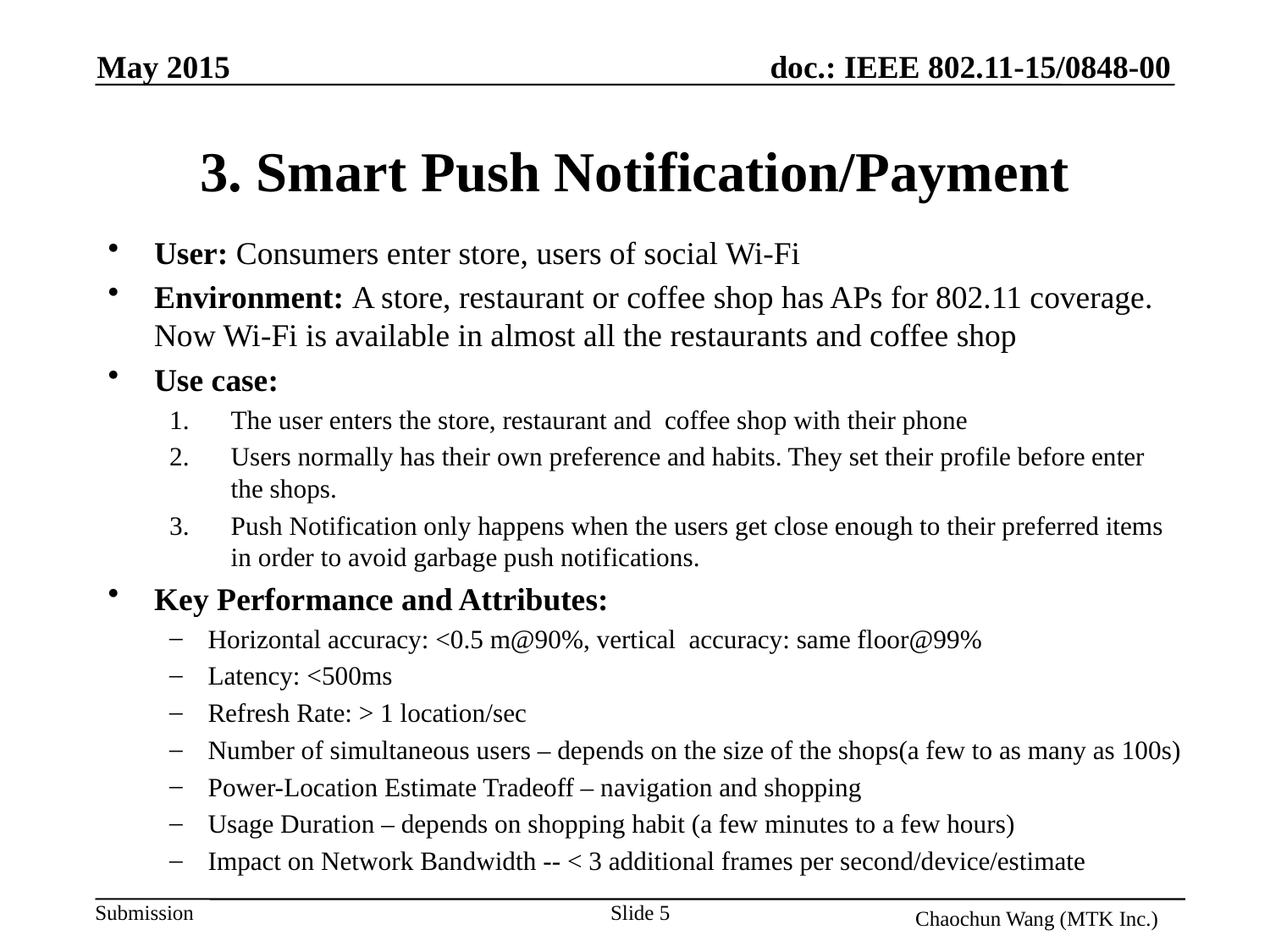

May 2015
# 3. Smart Push Notification/Payment
User: Consumers enter store, users of social Wi-Fi
Environment: A store, restaurant or coffee shop has APs for 802.11 coverage. Now Wi-Fi is available in almost all the restaurants and coffee shop
Use case:
The user enters the store, restaurant and  coffee shop with their phone
Users normally has their own preference and habits. They set their profile before enter the shops.
Push Notification only happens when the users get close enough to their preferred items in order to avoid garbage push notifications.
Key Performance and Attributes:
Horizontal accuracy: <0.5 m@90%, vertical  accuracy: same floor@99%
Latency: <500ms
Refresh Rate: > 1 location/sec
Number of simultaneous users – depends on the size of the shops(a few to as many as 100s)
Power-Location Estimate Tradeoff – navigation and shopping
Usage Duration – depends on shopping habit (a few minutes to a few hours)
Impact on Network Bandwidth -- < 3 additional frames per second/device/estimate
Slide 5
Chaochun Wang (MTK Inc.)